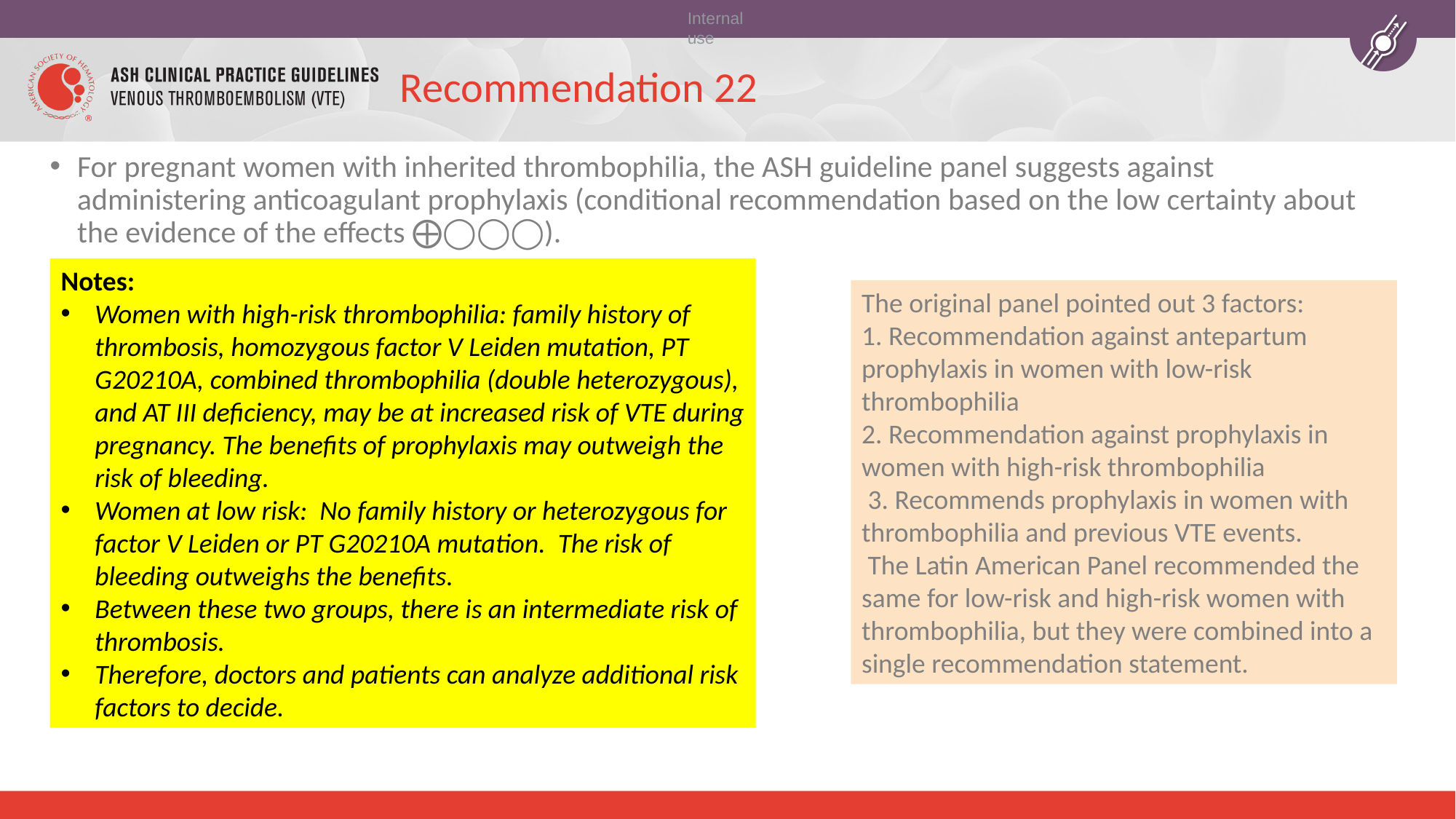

# Recommendation 22
For pregnant women with inherited thrombophilia, the ASH guideline panel suggests against administering anticoagulant prophylaxis (conditional recommendation based on the low certainty about the evidence of the effects ⨁◯◯◯).
Notes:
Women with high-risk thrombophilia: family history of thrombosis, homozygous factor V Leiden mutation, PT G20210A, combined thrombophilia (double heterozygous), and AT III deficiency, may be at increased risk of VTE during pregnancy. The benefits of prophylaxis may outweigh the risk of bleeding.
Women at low risk:  No family history or heterozygous for factor V Leiden or PT G20210A mutation.  The risk of bleeding outweighs the benefits.
Between these two groups, there is an intermediate risk of thrombosis.
Therefore, doctors and patients can analyze additional risk factors to decide.
The original panel pointed out 3 factors:
1. Recommendation against antepartum prophylaxis in women with low-risk thrombophilia
2. Recommendation against prophylaxis in women with high-risk thrombophilia
 3. Recommends prophylaxis in women with thrombophilia and previous VTE events.
 The Latin American Panel recommended the same for low-risk and high-risk women with thrombophilia, but they were combined into a single recommendation statement.